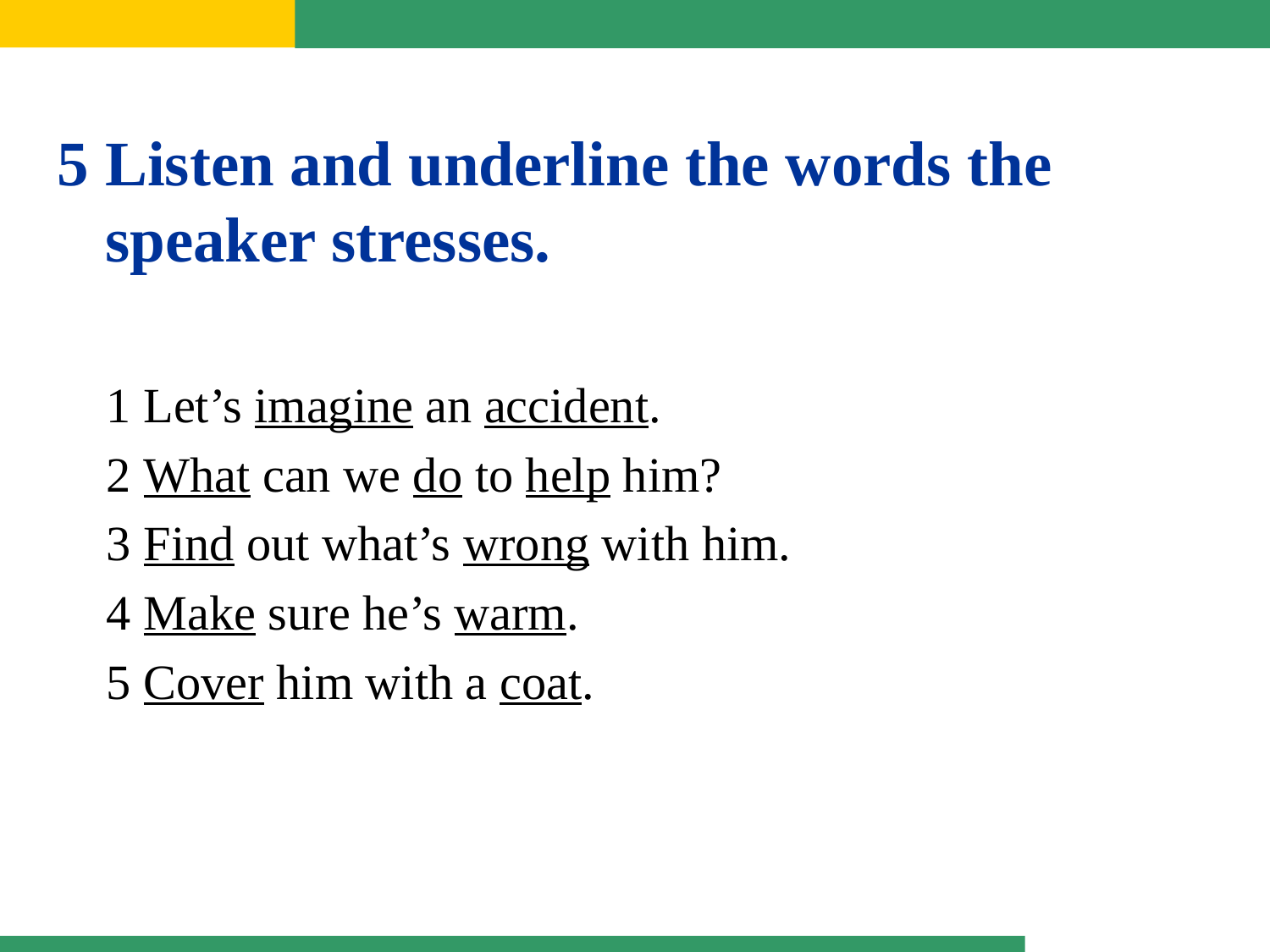

5 Listen and underline the words the speaker stresses.

    1 Let’s imagine an accident.
    2 What can we do to help him?
    3 Find out what’s wrong with him.
    4 Make sure he’s warm.
    5 Cover him with a coat.